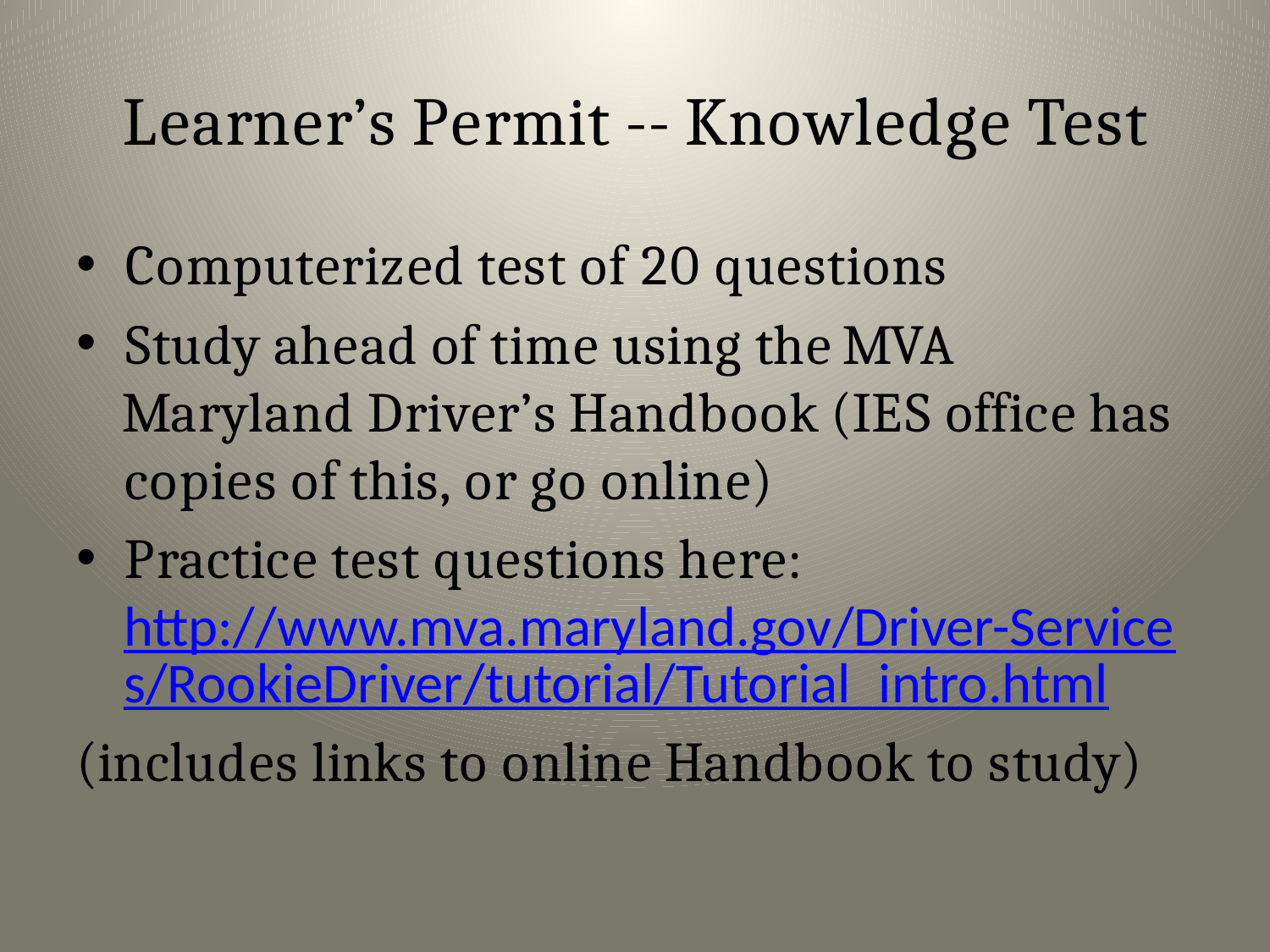

# Learner’s Permit -- Knowledge Test
Computerized test of 20 questions
Study ahead of time using the MVA Maryland Driver’s Handbook (IES office has copies of this, or go online)
Practice test questions here: http://www.mva.maryland.gov/Driver-Services/RookieDriver/tutorial/Tutorial_intro.html
(includes links to online Handbook to study)